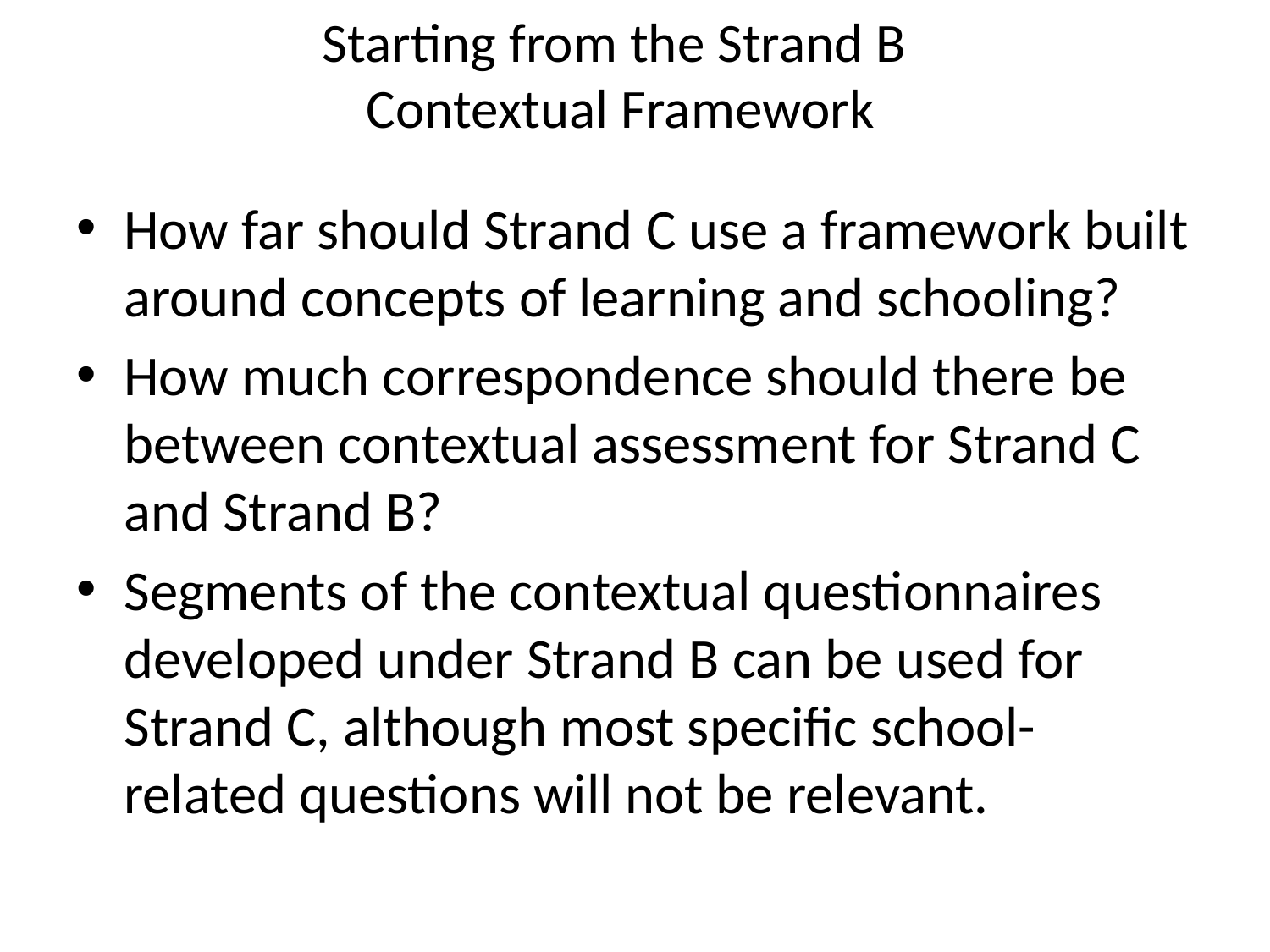

# Starting from the Strand B Contextual Framework
How far should Strand C use a framework built around concepts of learning and schooling?
How much correspondence should there be between contextual assessment for Strand C and Strand B?
Segments of the contextual questionnaires developed under Strand B can be used for Strand C, although most specific school-related questions will not be relevant.